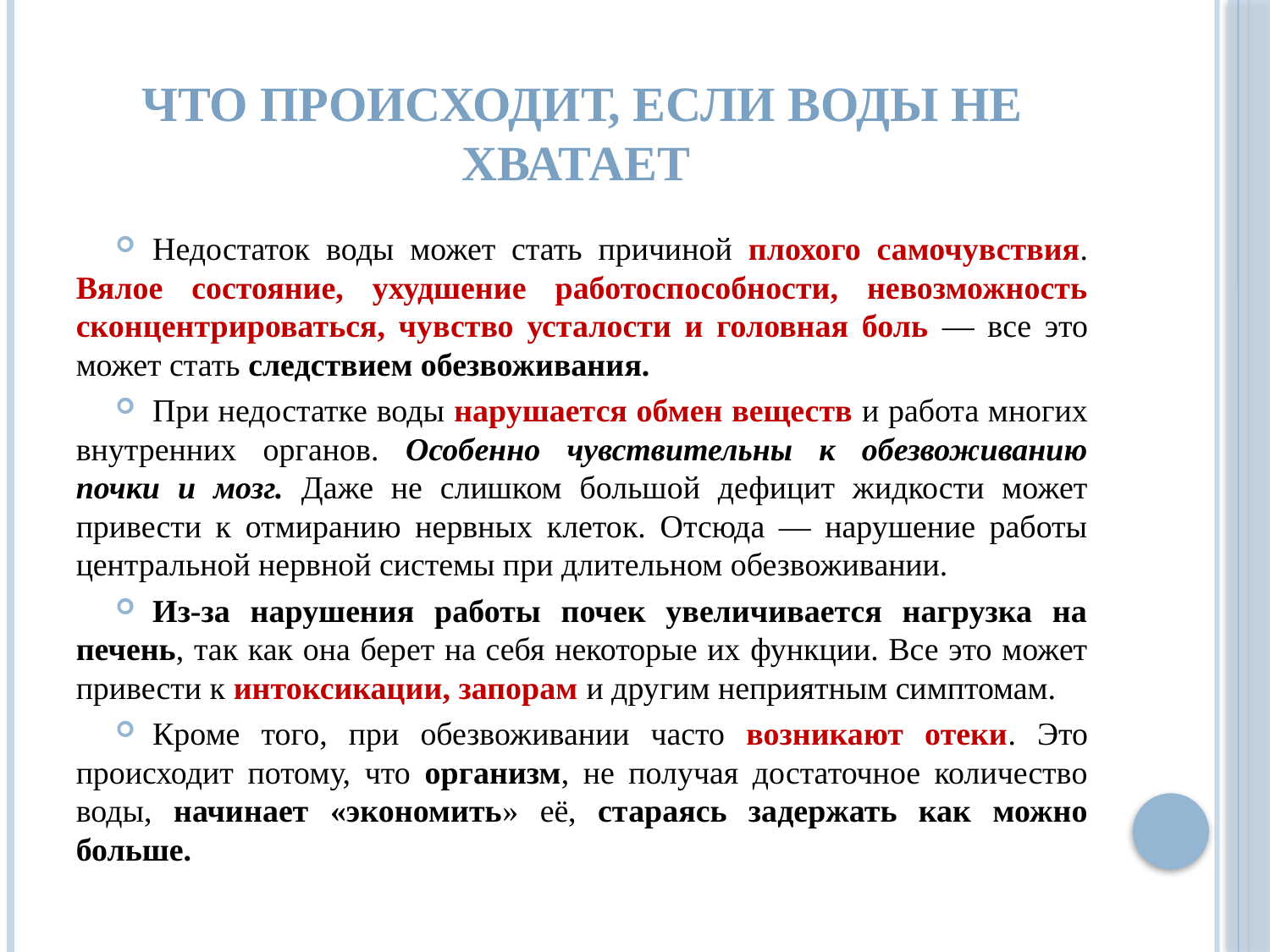

# Что происходит, если воды не хватает
Недостаток воды может стать причиной плохого самочувствия. Вялое состояние, ухудшение работоспособности, невозможность сконцентрироваться, чувство усталости и головная боль — все это может стать следствием обезвоживания.
При недостатке воды нарушается обмен веществ и работа многих внутренних органов. Особенно чувствительны к обезвоживанию почки и мозг. Даже не слишком большой дефицит жидкости может привести к отмиранию нервных клеток. Отсюда — нарушение работы центральной нервной системы при длительном обезвоживании.
Из-за нарушения работы почек увеличивается нагрузка на печень, так как она берет на себя некоторые их функции. Все это может привести к интоксикации, запорам и другим неприятным симптомам.
Кроме того, при обезвоживании часто возникают отеки. Это происходит потому, что организм, не получая достаточное количество воды, начинает «экономить» её, стараясь задержать как можно больше.